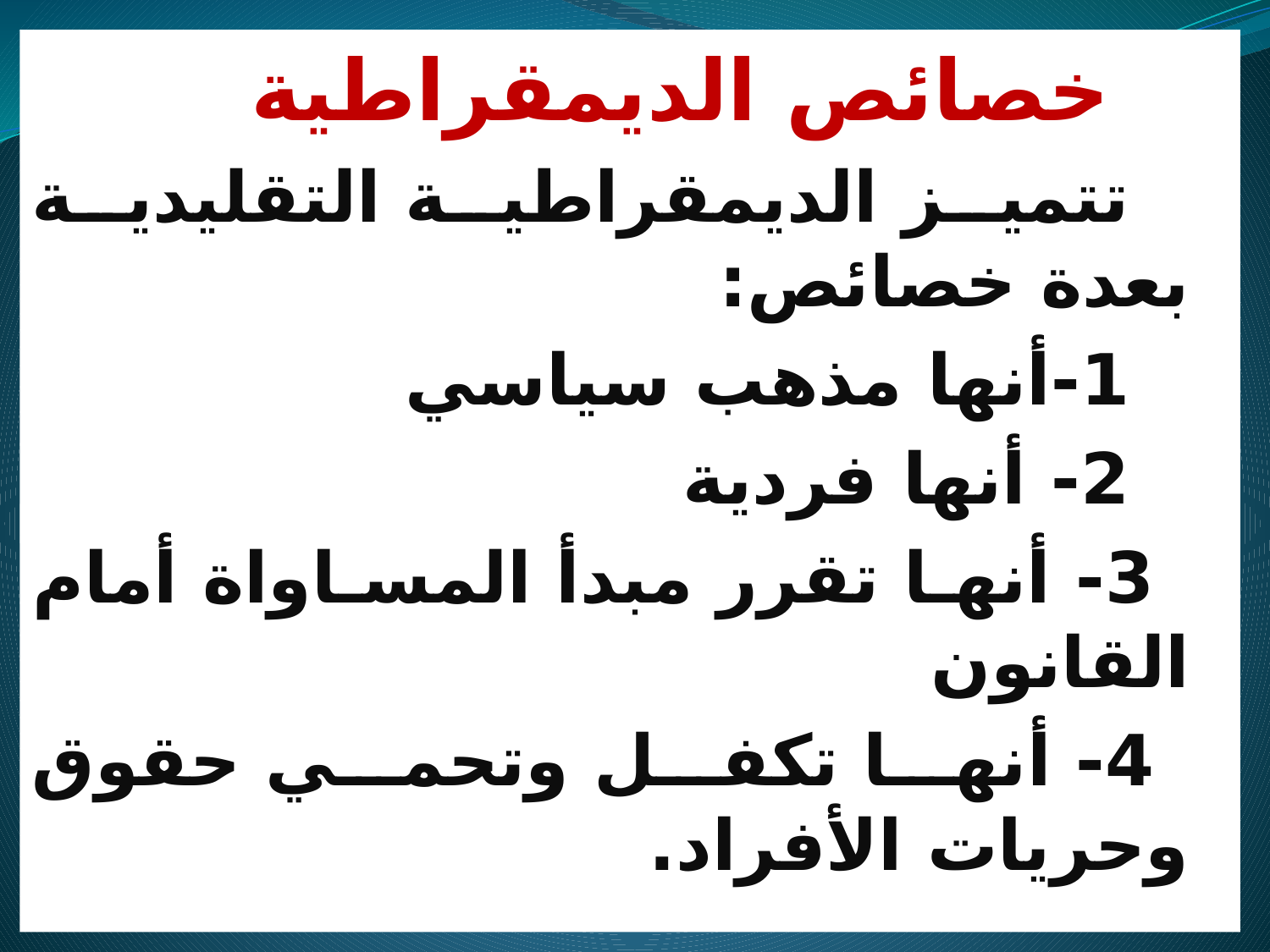

خصائص الديمقراطية
    تتميز الديمقراطية التقليدية بعدة خصائص:
    1-أنها مذهب سياسي
    2- أنها فردية
   3- أنها تقرر مبدأ المساواة أمام القانون
   4- أنها تكفل وتحمي حقوق وحريات الأفراد.